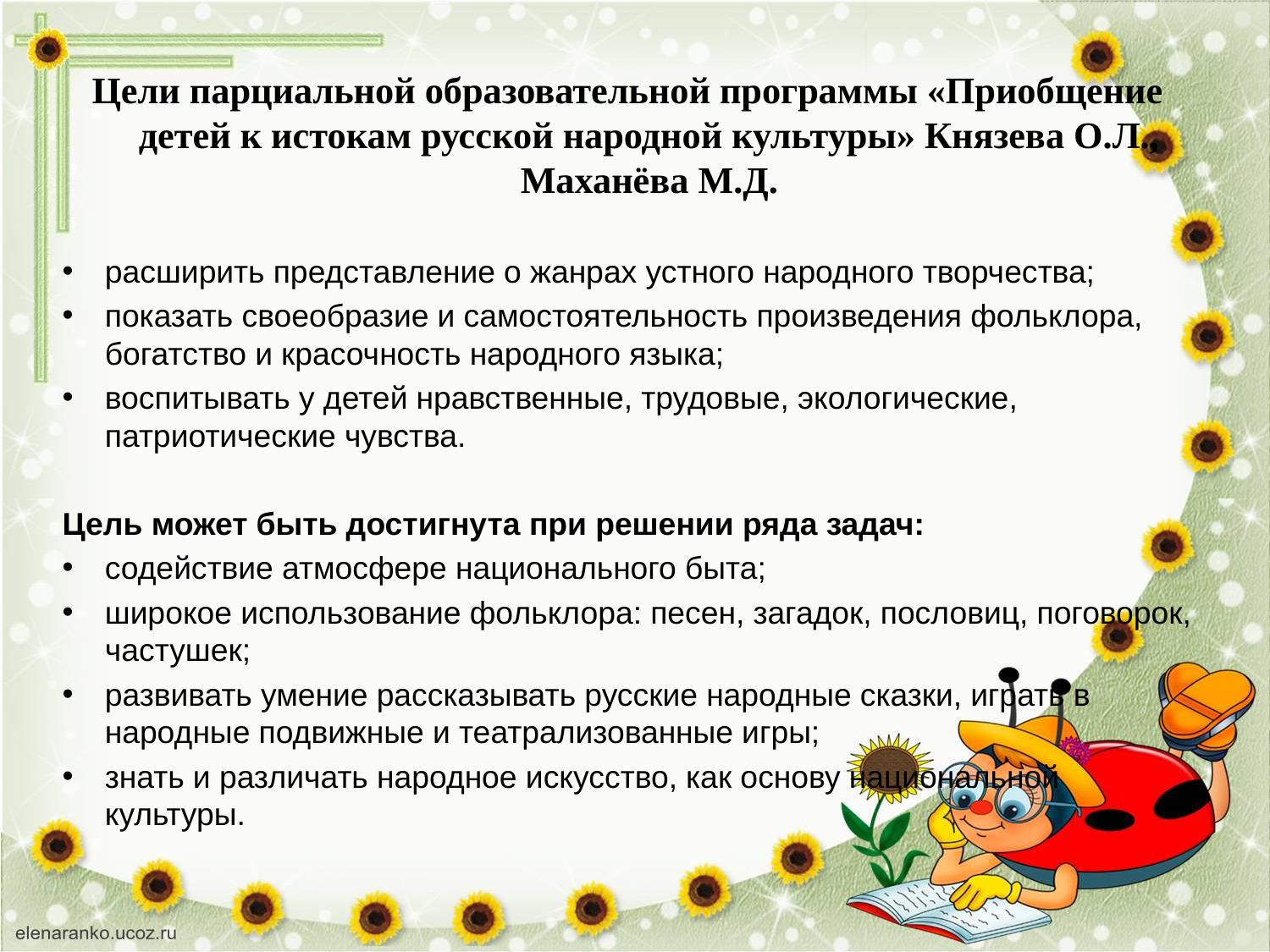

Цели парциальной образовательной программы «Приобщение детей к истокам русской народной культуры» Князева О.Л., Маханёва М.Д.

расширить представление о жанрах устного народного творчества;
показать своеобразие и самостоятельность произведения фольклора, богатство и красочность народного языка;
воспитывать у детей нравственные, трудовые, экологические, патриотические чувства.

Цель может быть достигнута при решении ряда задач:
содействие атмосфере национального быта;
широкое использование фольклора: песен, загадок, пословиц, поговорок, частушек;
развивать умение рассказывать русские народные сказки, играть в народные подвижные и театрализованные игры;
знать и различать народное искусство, как основу национальной культуры.